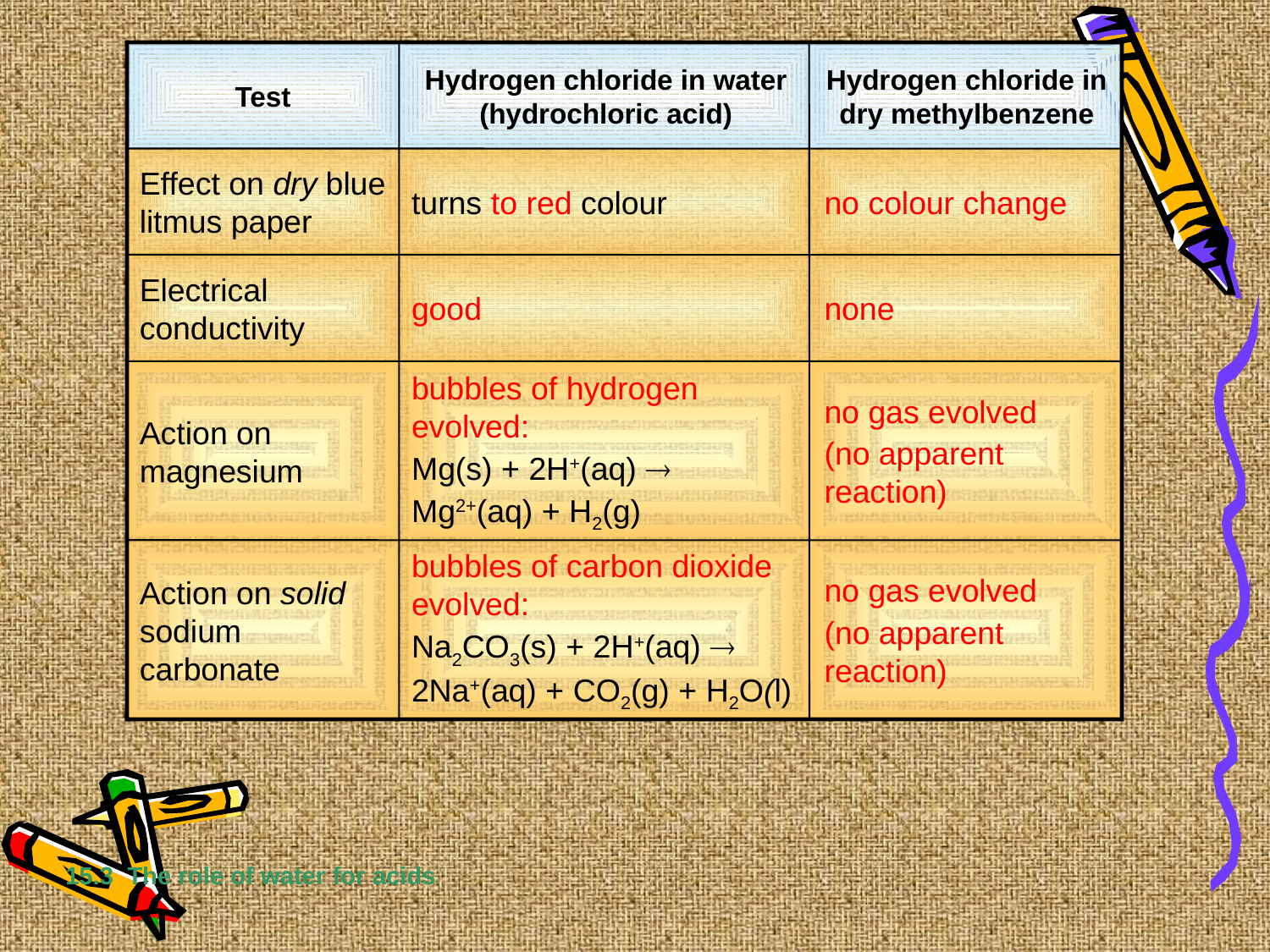

Test

Hydrogen chloride in water (hydrochloric acid)

Hydrogen chloride in dry methylbenzene

Effect on dry blue litmus paper

turns to red colour
no colour change
Electrical conductivity

good
none
Action on magnesium

bubbles of hydrogen evolved:
Mg(s) + 2H+(aq) →
Mg2+(aq) + H2(g)
no gas evolved
(no apparent reaction)
Action on solid sodium carbonate

bubbles of carbon dioxide evolved:
Na2CO3(s) + 2H+(aq) → 2Na+(aq) + CO2(g) + H2O(l)
no gas evolved
(no apparent reaction)

15.3  The role of water for acids